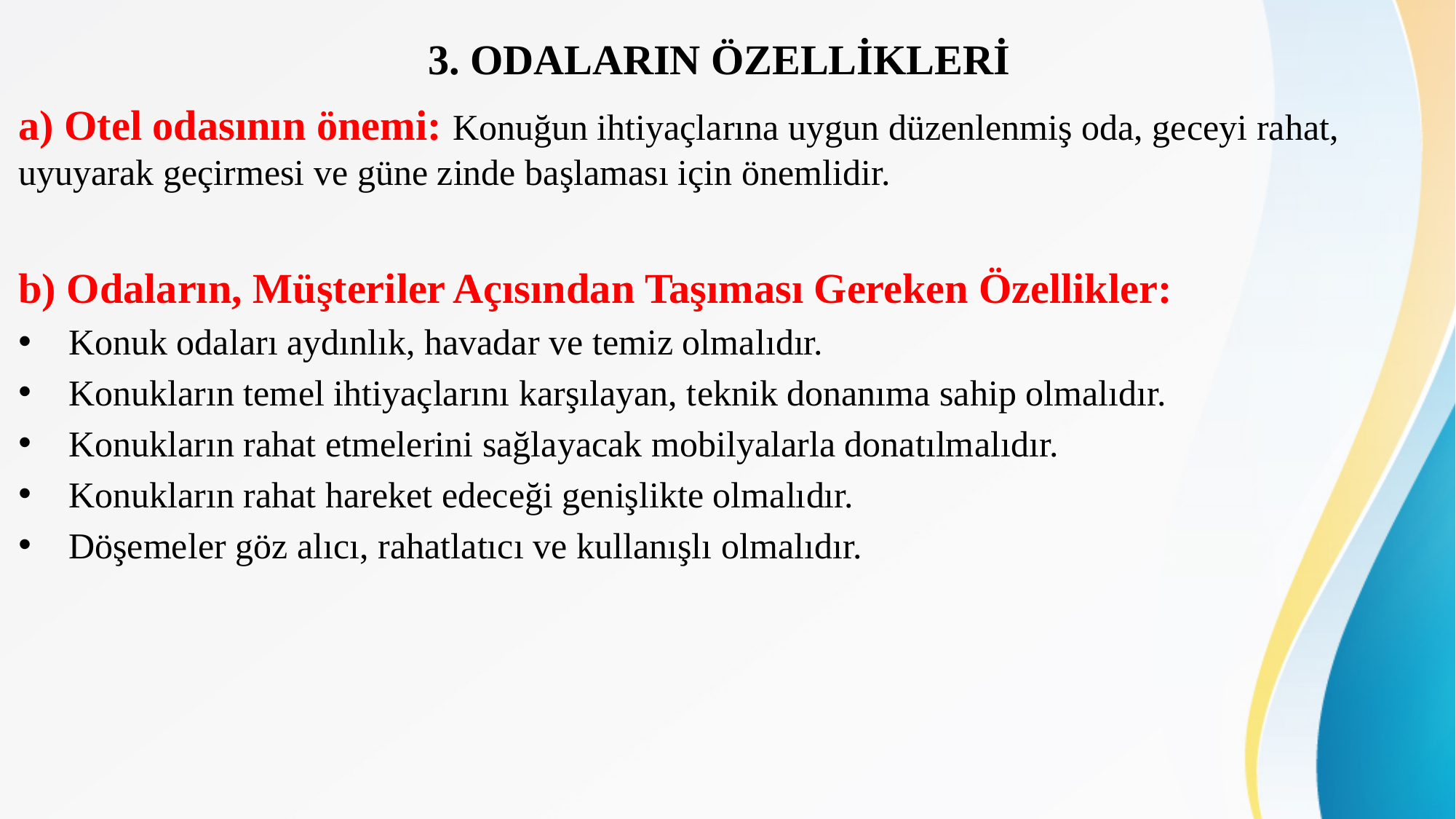

# 3. ODALARIN ÖZELLİKLERİ
a) Otel odasının önemi: Konuğun ihtiyaçlarına uygun düzenlenmiş oda, geceyi rahat, uyuyarak geçirmesi ve güne zinde başlaması için önemlidir.

b) Odaların, Müşteriler Açısından Taşıması Gereken Özellikler:
 Konuk odaları aydınlık, havadar ve temiz olmalıdır.
 Konukların temel ihtiyaçlarını karşılayan, teknik donanıma sahip olmalıdır.
 Konukların rahat etmelerini sağlayacak mobilyalarla donatılmalıdır.
 Konukların rahat hareket edeceği genişlikte olmalıdır.
 Döşemeler göz alıcı, rahatlatıcı ve kullanışlı olmalıdır.